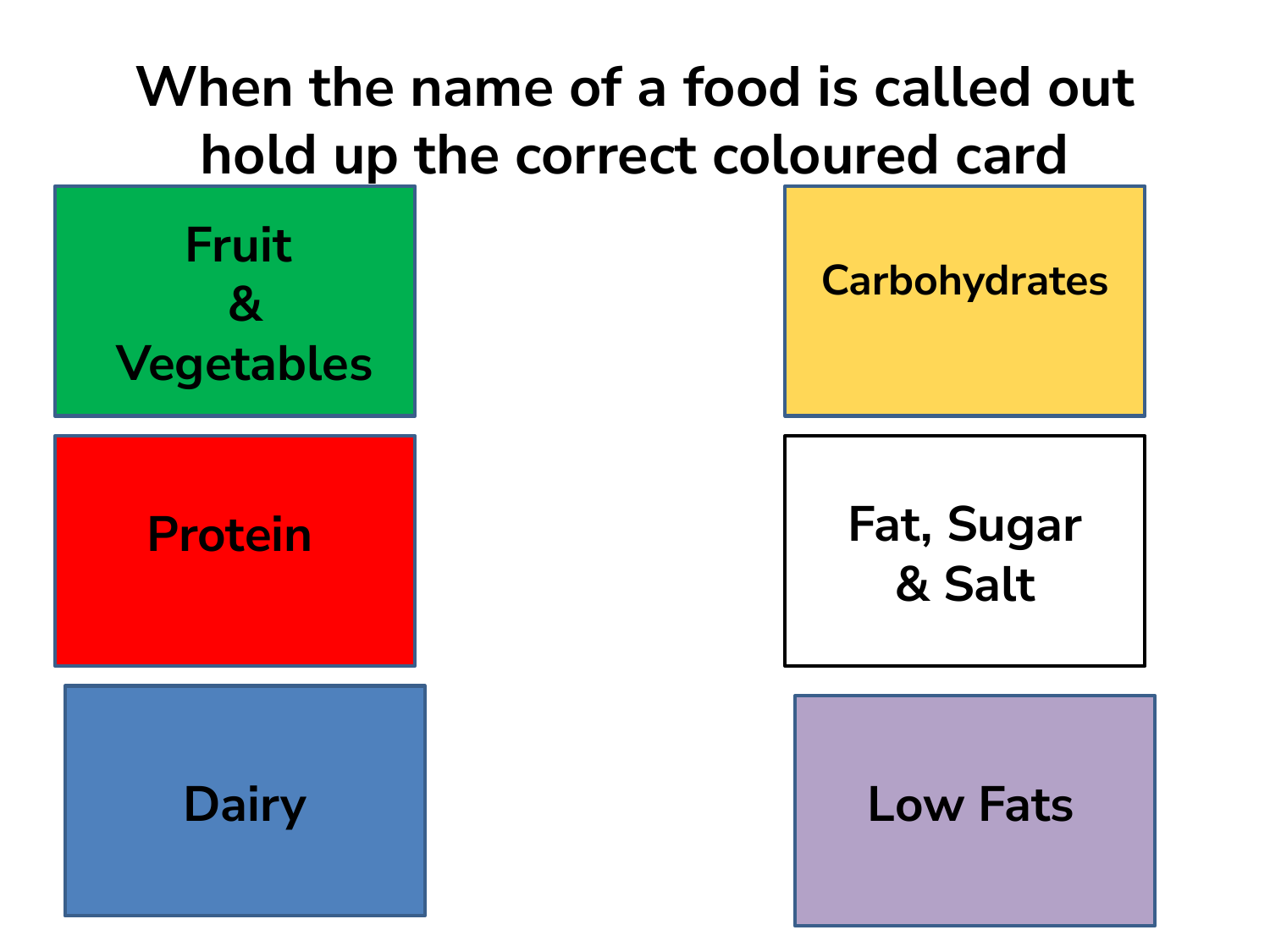

# When the name of a food is called out hold up the correct coloured card

Fruit
& Vegetables
Carbohydrates

Fat, Sugar & Salt
Protein

Dairy
Low Fats